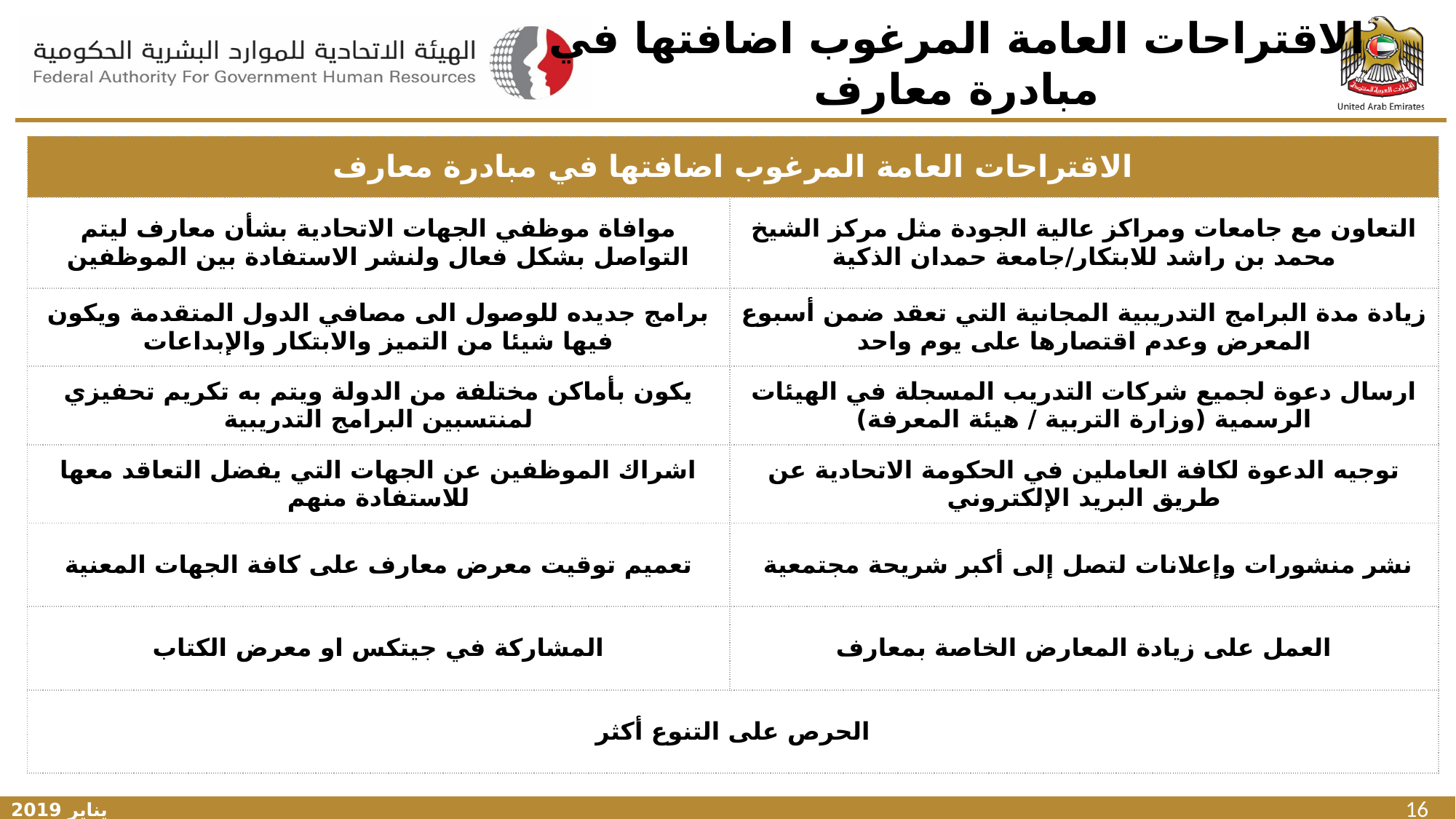

الاقتراحات العامة المرغوب اضافتها في مبادرة معارف
| الاقتراحات العامة المرغوب اضافتها في مبادرة معارف |  |
| --- | --- |
| موافاة موظفي الجهات الاتحادية بشأن معارف ليتم التواصل بشكل فعال ولنشر الاستفادة بين الموظفين | التعاون مع جامعات ومراكز عالية الجودة مثل مركز الشيخ محمد بن راشد للابتكار/جامعة حمدان الذكية |
| برامج جديده للوصول الى مصافي الدول المتقدمة ويكون فيها شيئا من التميز والابتكار والإبداعات | زيادة مدة البرامج التدريبية المجانية التي تعقد ضمن أسبوع المعرض وعدم اقتصارها على يوم واحد |
| يكون بأماكن مختلفة من الدولة ويتم به تكريم تحفيزي لمنتسبين البرامج التدريبية | ارسال دعوة لجميع شركات التدريب المسجلة في الهيئات الرسمية (وزارة التربية / هيئة المعرفة) |
| اشراك الموظفين عن الجهات التي يفضل التعاقد معها للاستفادة منهم | توجيه الدعوة لكافة العاملين في الحكومة الاتحادية عن طريق البريد الإلكتروني |
| تعميم توقيت معرض معارف على كافة الجهات المعنية | نشر منشورات وإعلانات لتصل إلى أكبر شريحة مجتمعية |
| المشاركة في جيتكس او معرض الكتاب | العمل على زيادة المعارض الخاصة بمعارف |
| الحرص على التنوع أكثر |  |